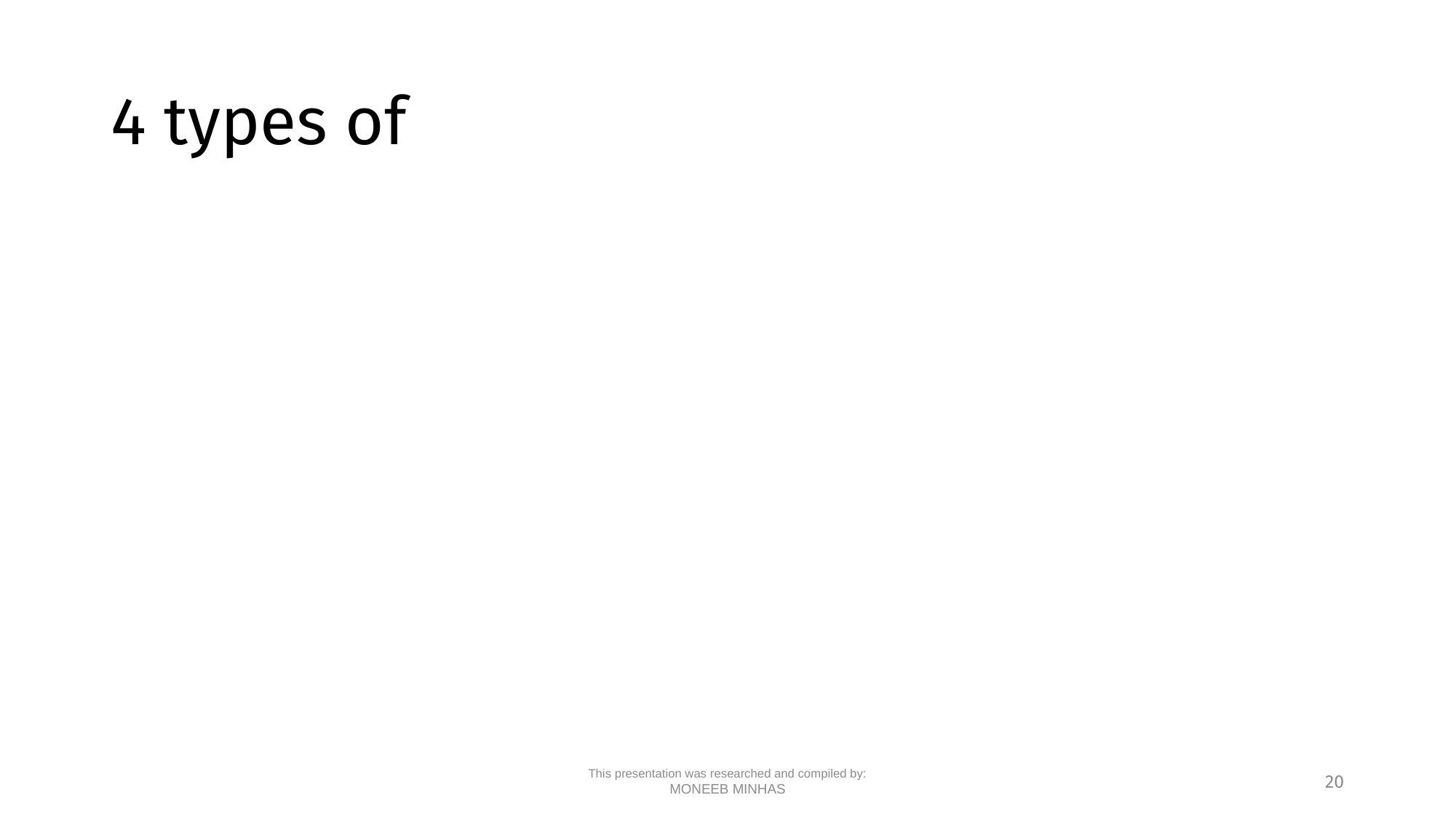

# 4 types of

This presentation was researched and compiled by:
MONEEB MINHAS
20